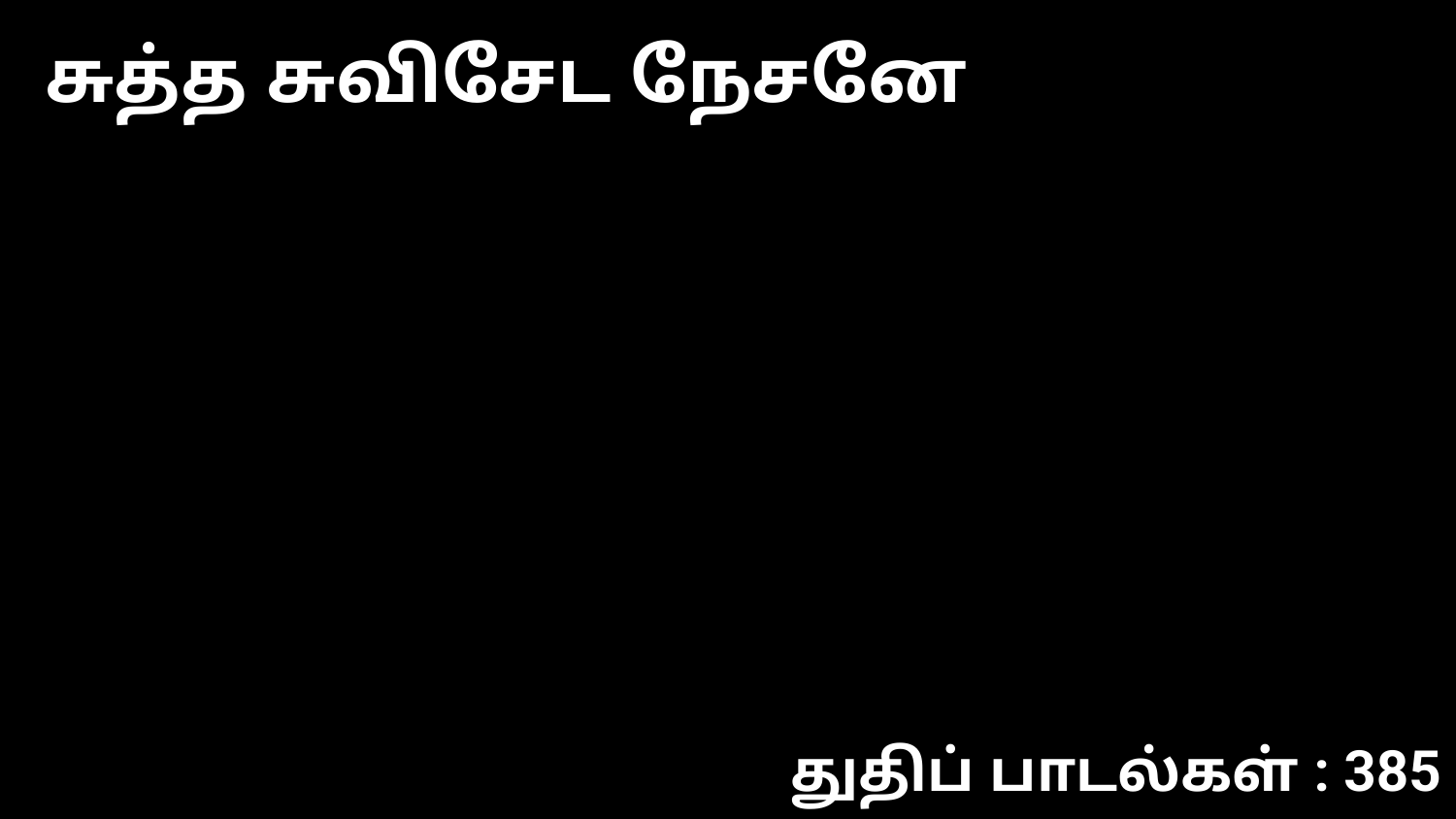

சுத்த சுவிசேட நேசனே
துதிப் பாடல்கள் : 385